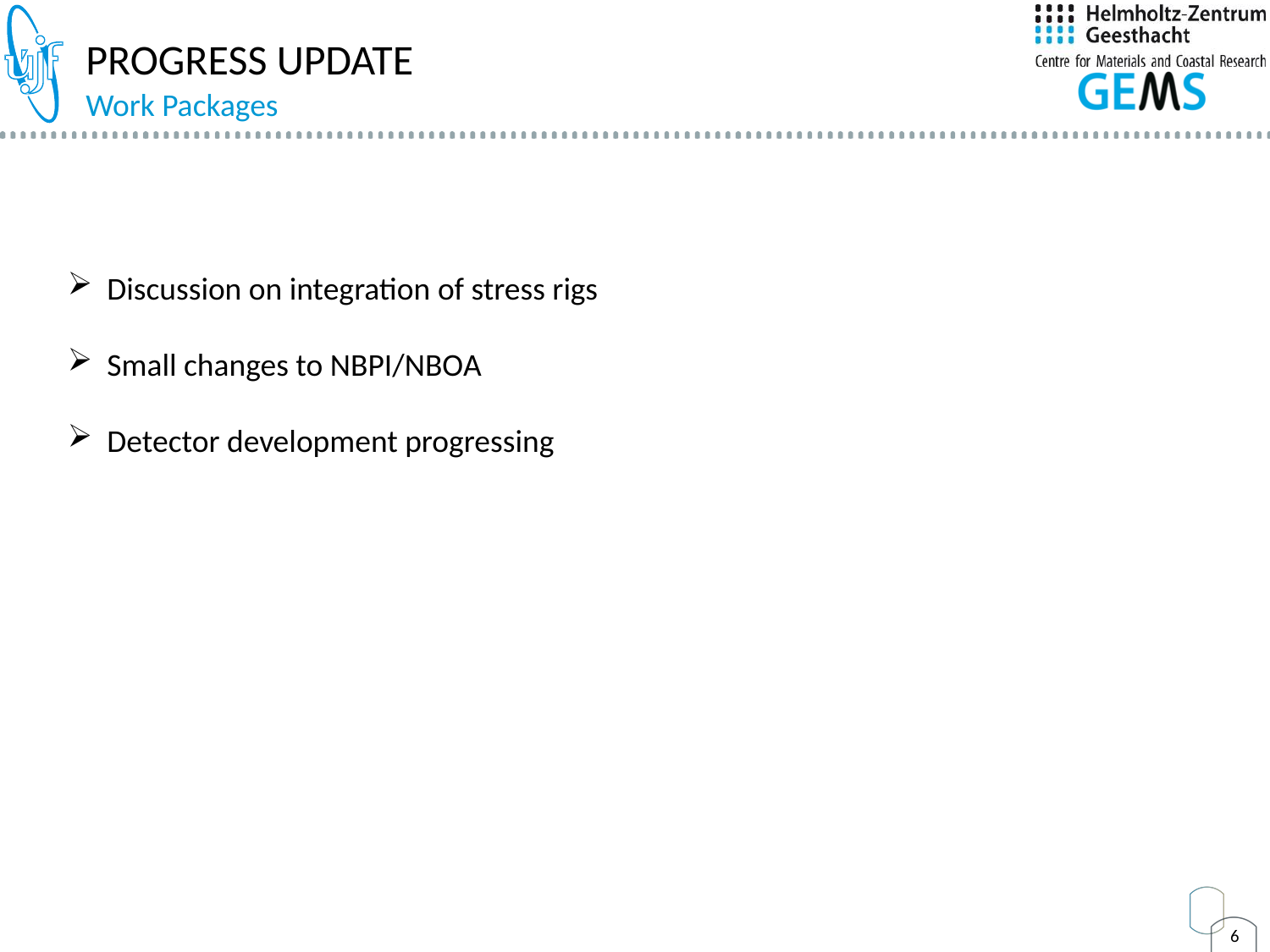

Progress Update
Work Packages
Discussion on integration of stress rigs

Small changes to NBPI/NBOA

Detector development progressing